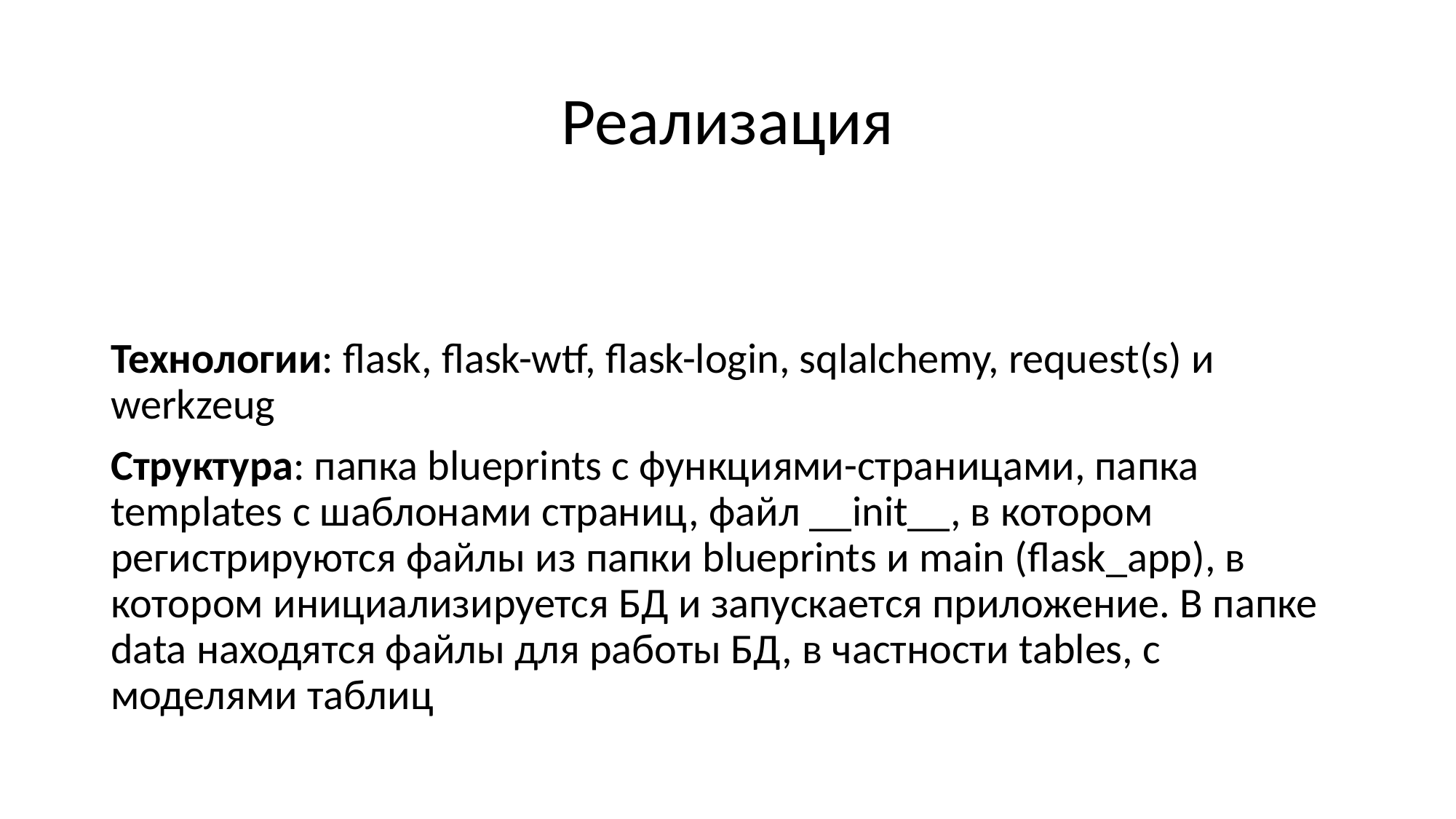

# Реализация
Технологии: flask, flask-wtf, flask-login, sqlalchemy, request(s) и werkzeug
Структура: папка blueprints с функциями-страницами, папка templates с шаблонами страниц, файл __init__, в котором регистрируются файлы из папки blueprints и main (flask_app), в котором инициализируется БД и запускается приложение. В папке data находятся файлы для работы БД, в частности tables, с моделями таблиц